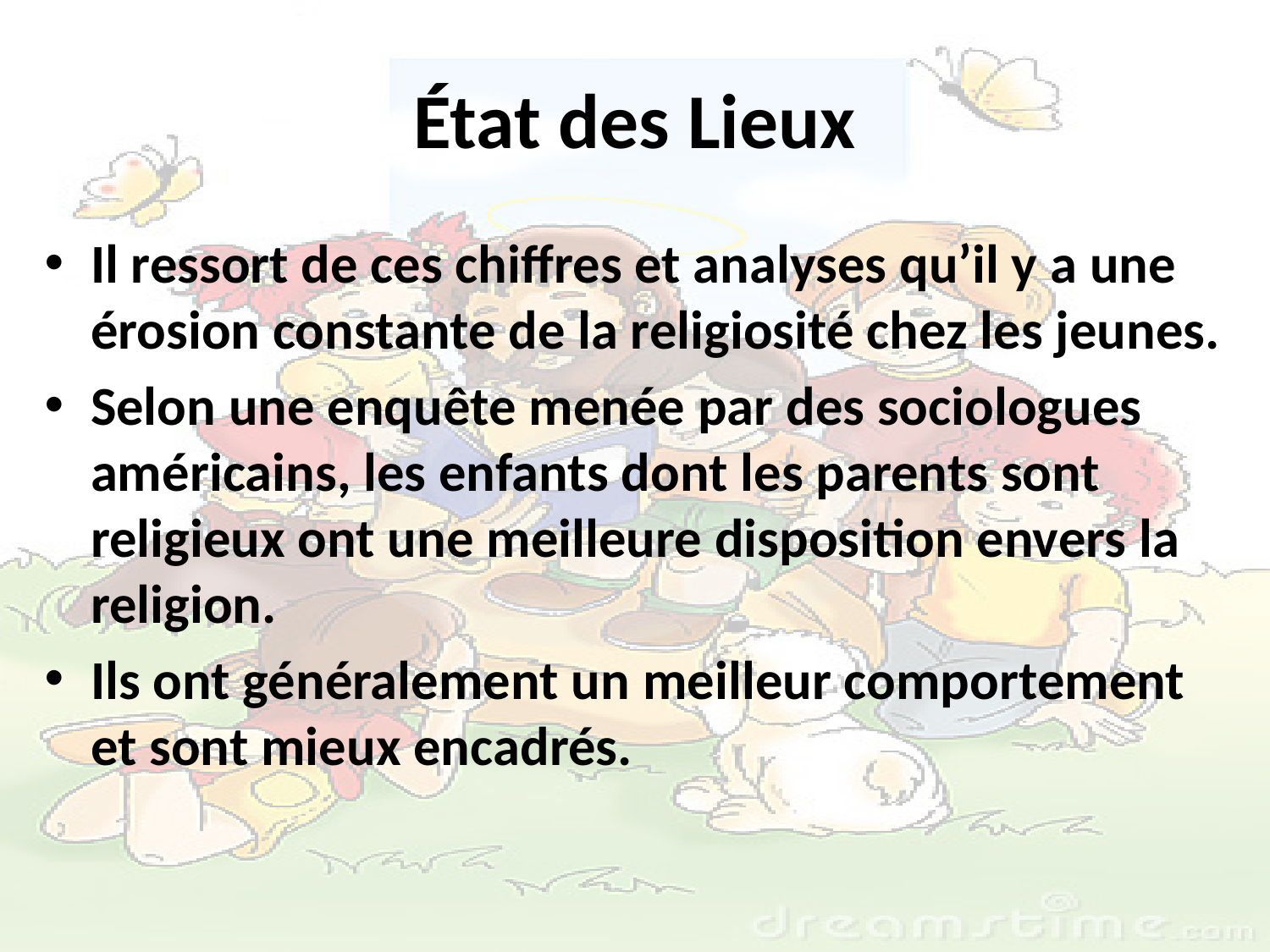

# État des Lieux
Il ressort de ces chiffres et analyses qu’il y a une érosion constante de la religiosité chez les jeunes.
Selon une enquête menée par des sociologues américains, les enfants dont les parents sont religieux ont une meilleure disposition envers la religion.
Ils ont généralement un meilleur comportement et sont mieux encadrés.